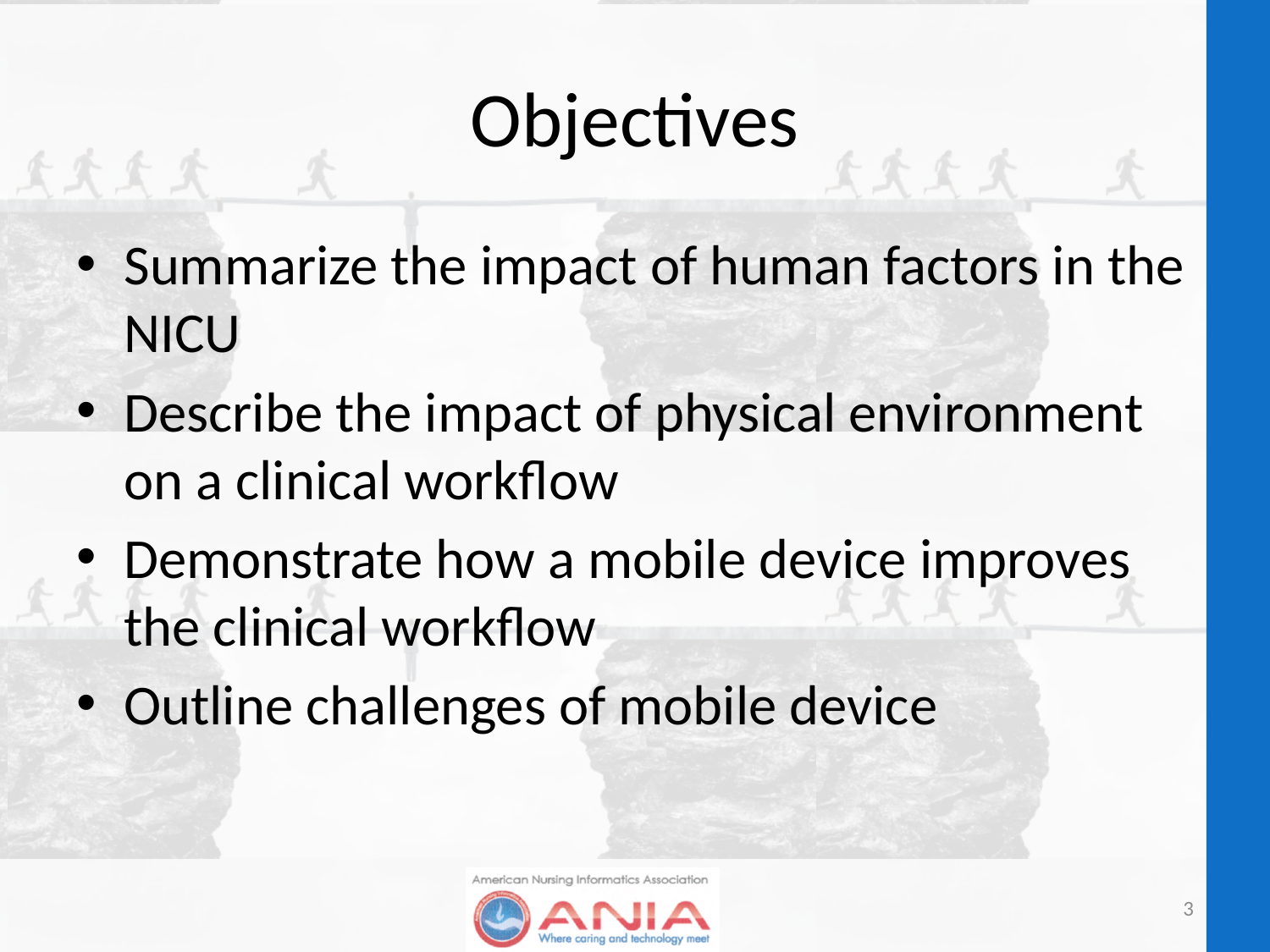

# Objectives
Summarize the impact of human factors in the NICU
Describe the impact of physical environment on a clinical workflow
Demonstrate how a mobile device improves the clinical workflow
Outline challenges of mobile device
3